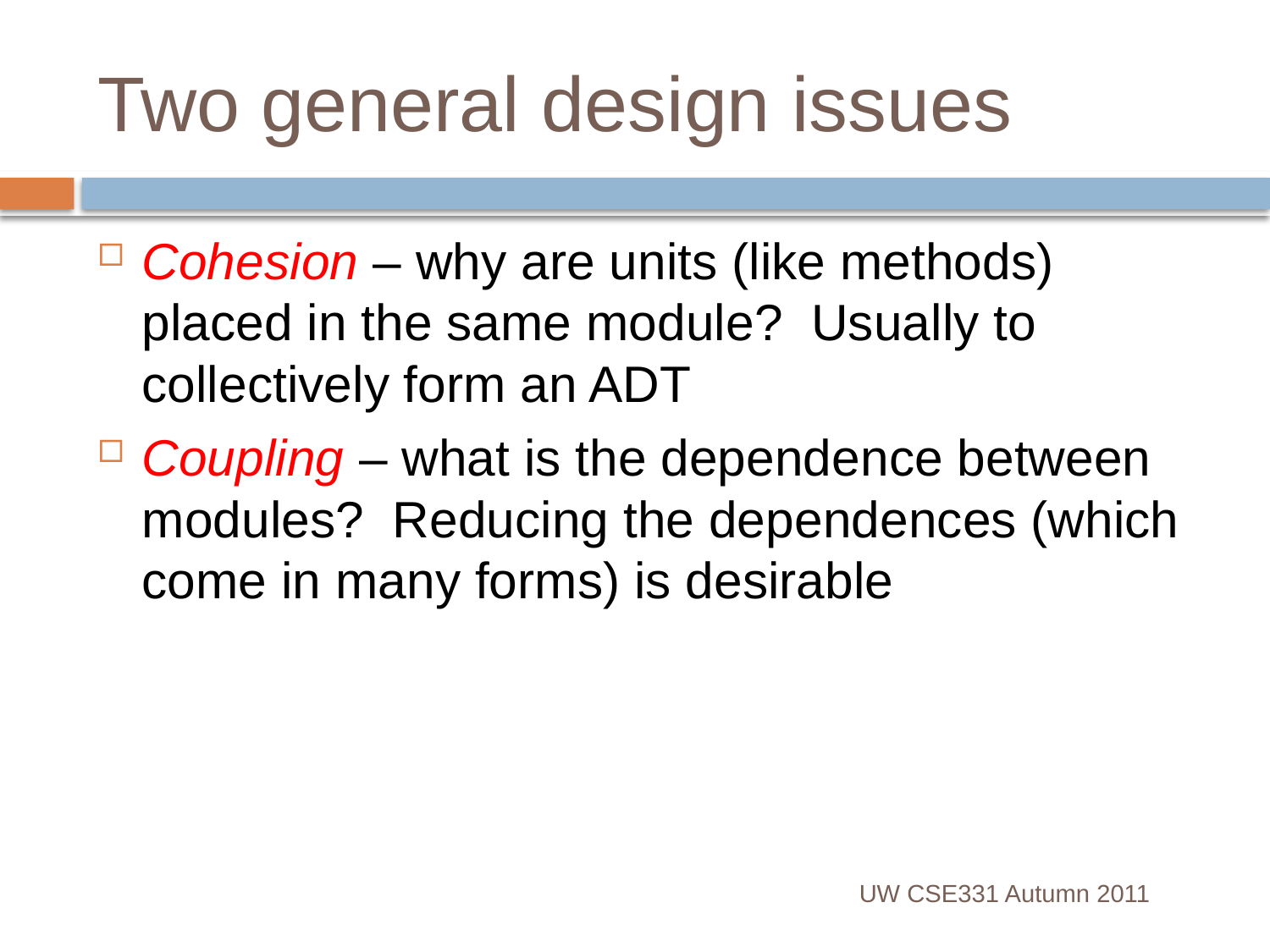

# Two general design issues
Cohesion – why are units (like methods) placed in the same module?  Usually to collectively form an ADT
Coupling – what is the dependence between modules?  Reducing the dependences (which come in many forms) is desirable
UW CSE331 Autumn 2011